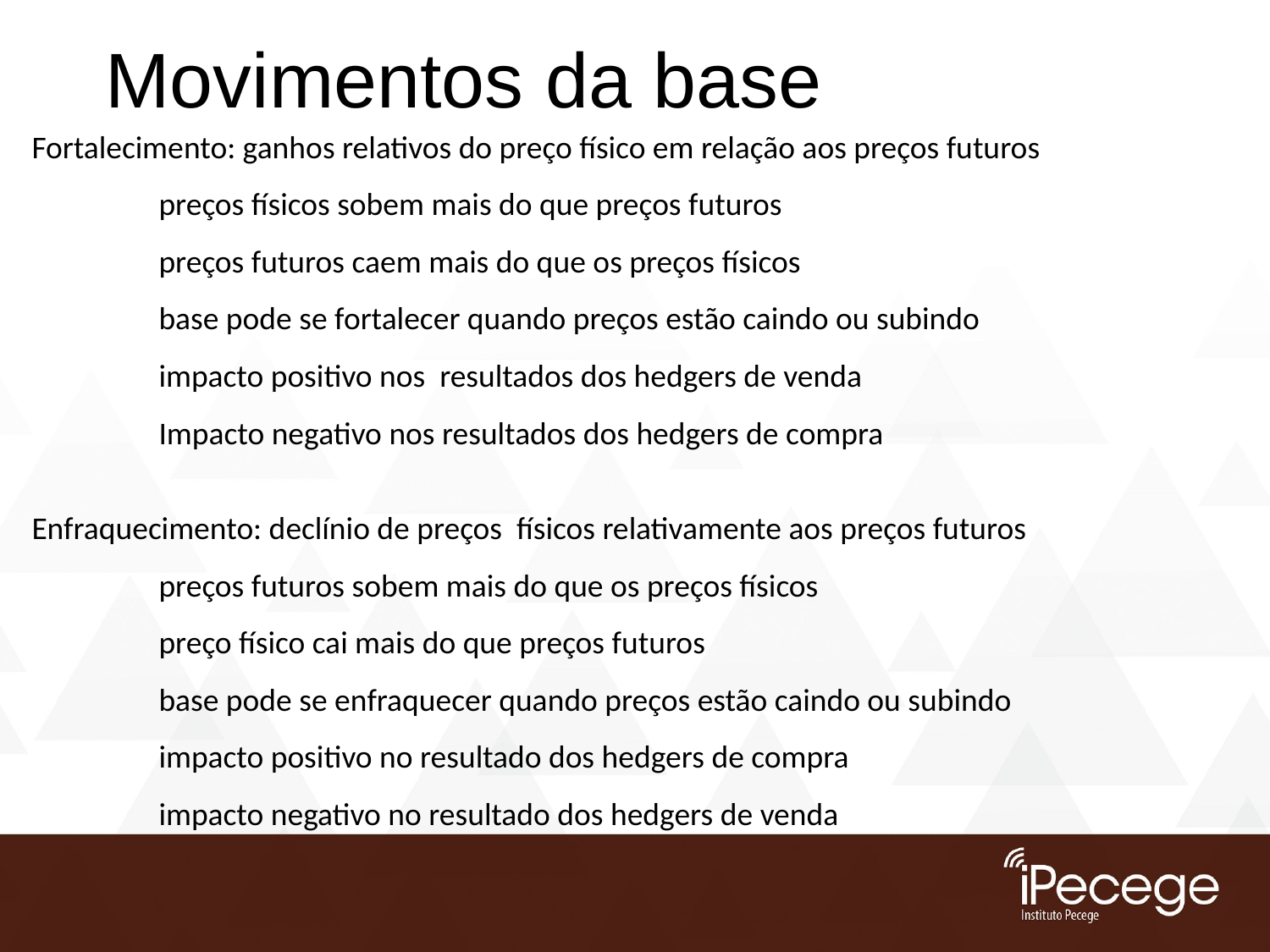

# Movimentos da base
Fortalecimento: ganhos relativos do preço físico em relação aos preços futuros
	preços físicos sobem mais do que preços futuros
	preços futuros caem mais do que os preços físicos
	base pode se fortalecer quando preços estão caindo ou subindo
	impacto positivo nos  resultados dos hedgers de venda
	Impacto negativo nos resultados dos hedgers de compra

Enfraquecimento: declínio de preços  físicos relativamente aos preços futuros
	preços futuros sobem mais do que os preços físicos
	preço físico cai mais do que preços futuros
	base pode se enfraquecer quando preços estão caindo ou subindo
	impacto positivo no resultado dos hedgers de compra
	impacto negativo no resultado dos hedgers de venda